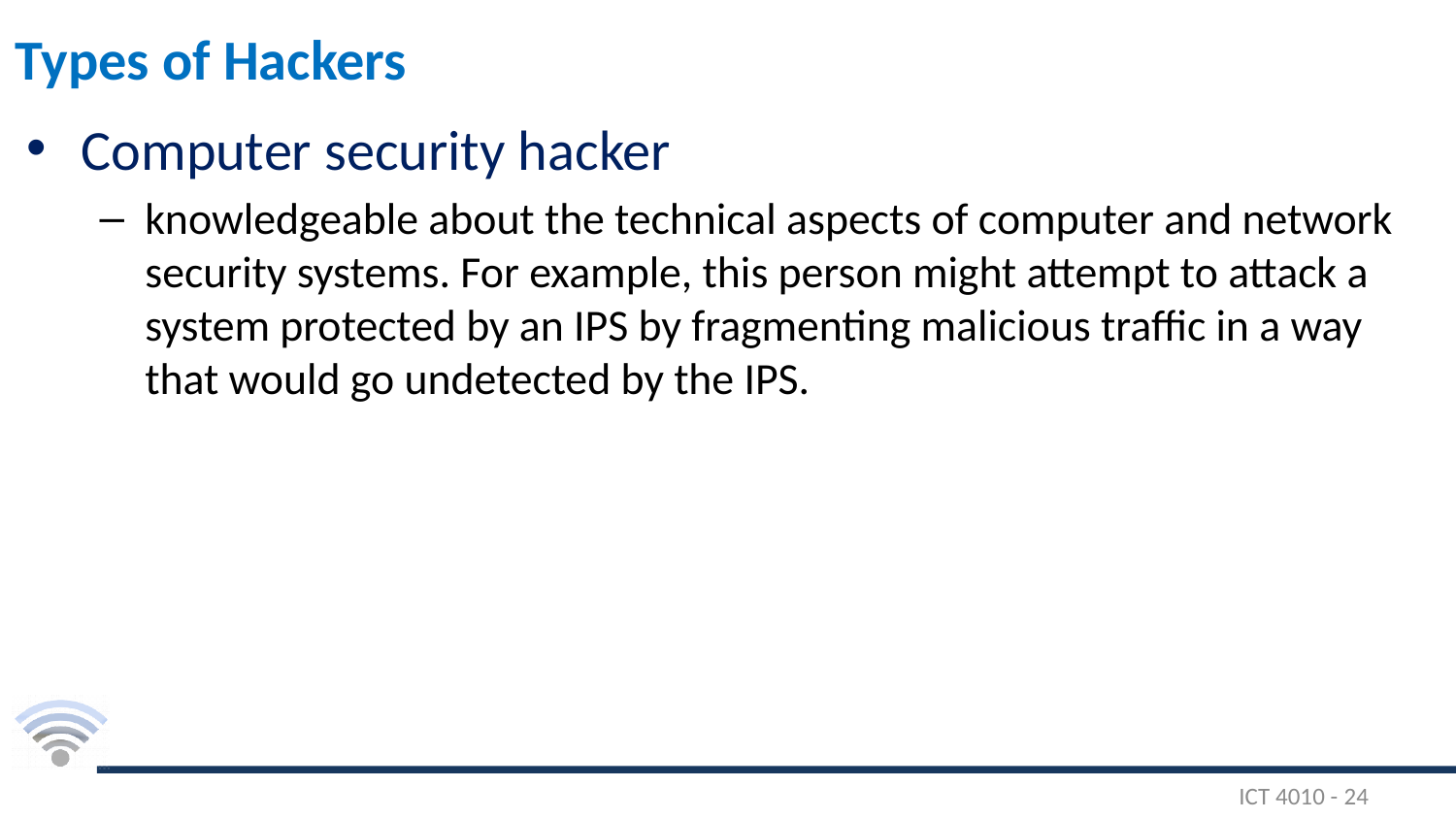

# Types of Hackers
Computer security hacker
knowledgeable about the technical aspects of computer and network security systems. For example, this person might attempt to attack a system protected by an IPS by fragmenting malicious traffic in a way that would go undetected by the IPS.

ICT 4010 - 24